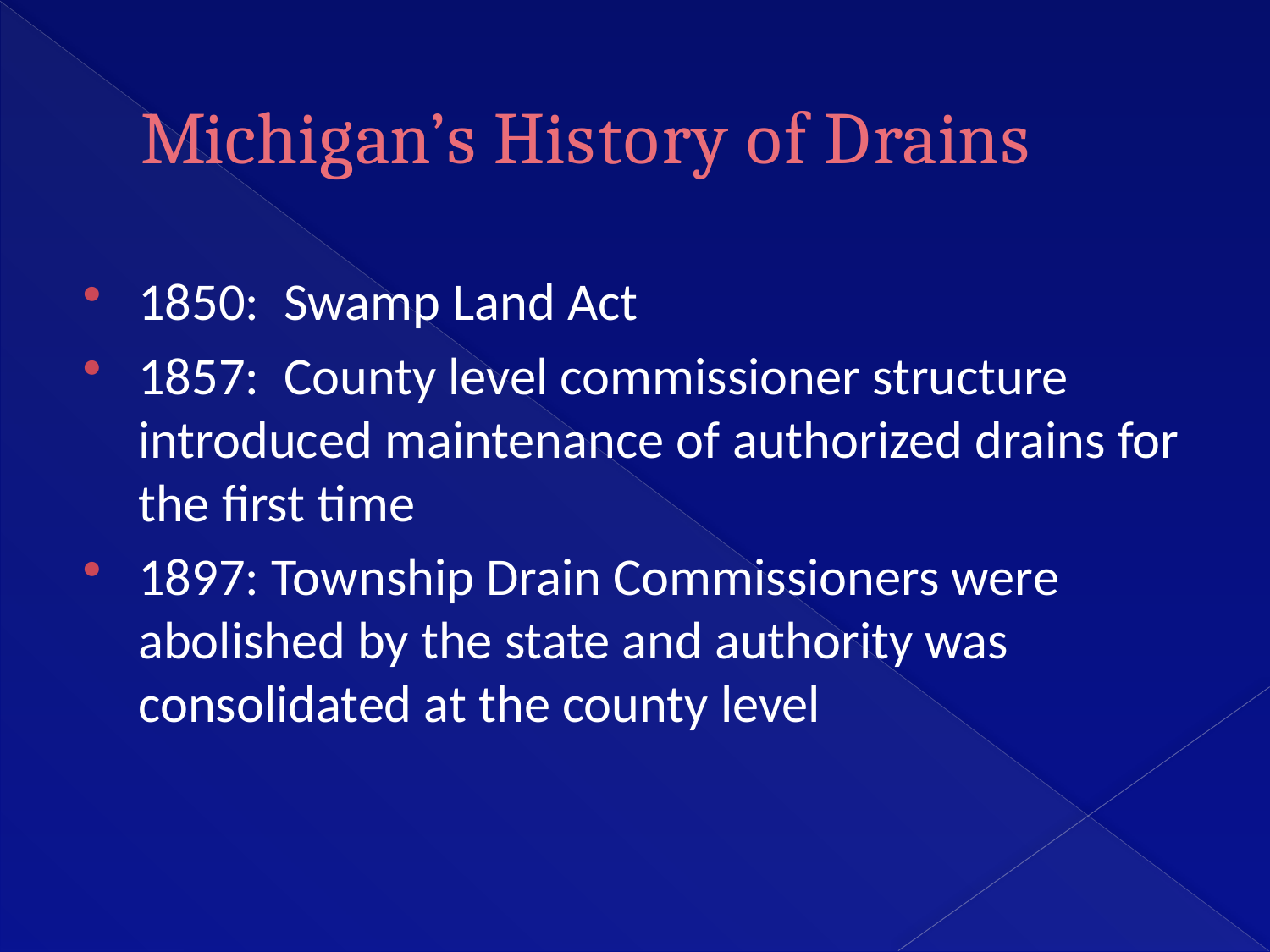

# Michigan’s History of Drains
1850:  Swamp Land Act
1857:  County level commissioner structure introduced maintenance of authorized drains for the first time
1897: Township Drain Commissioners were abolished by the state and authority was consolidated at the county level